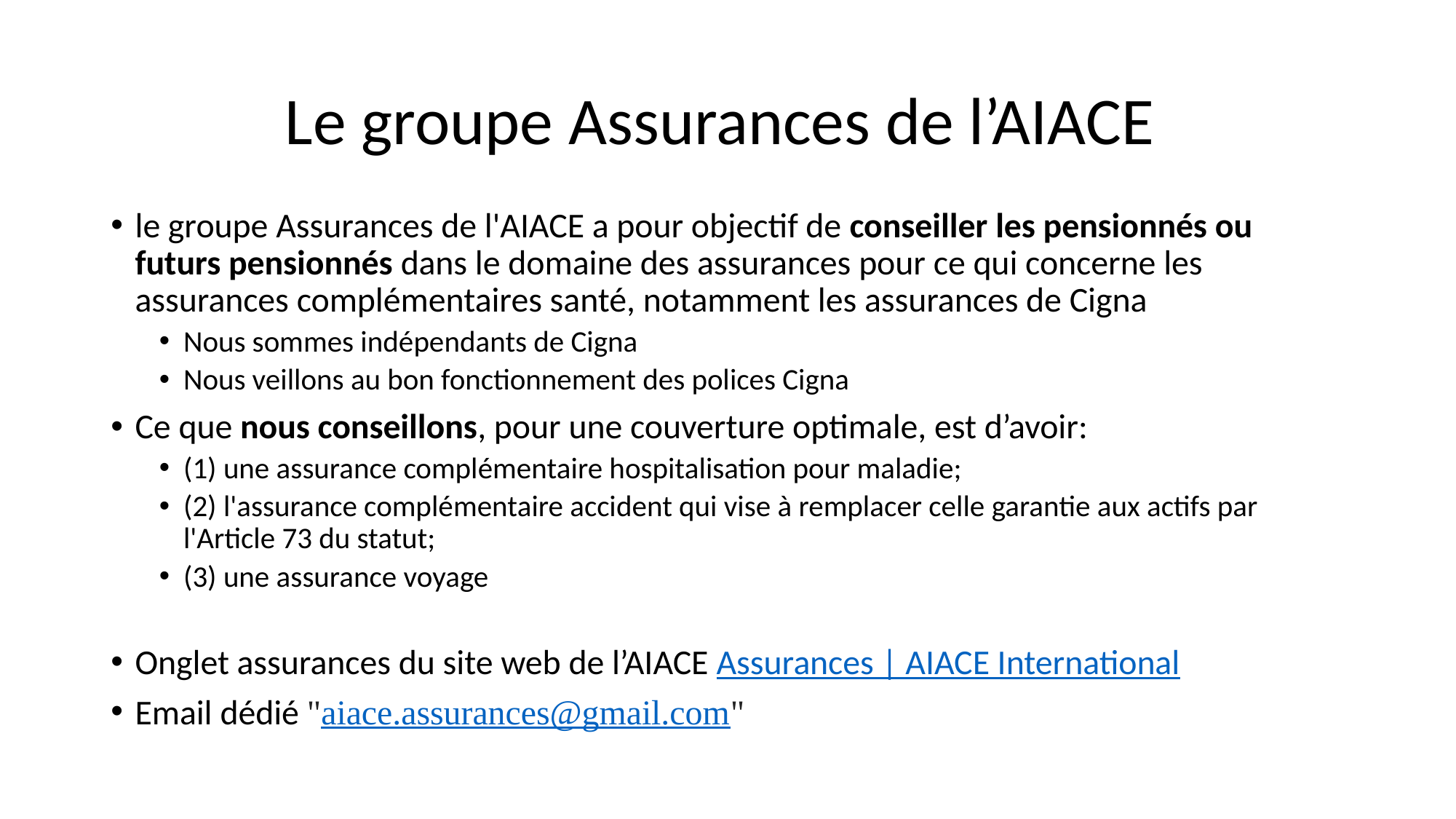

# Le groupe Assurances de l’AIACE
le groupe Assurances de l'AIACE a pour objectif de conseiller les pensionnés ou futurs pensionnés dans le domaine des assurances pour ce qui concerne les assurances complémentaires santé, notamment les assurances de Cigna
Nous sommes indépendants de Cigna
Nous veillons au bon fonctionnement des polices Cigna
Ce que nous conseillons, pour une couverture optimale, est d’avoir:
(1) une assurance complémentaire hospitalisation pour maladie;
(2) l'assurance complémentaire accident qui vise à remplacer celle garantie aux actifs par l'Article 73 du statut;
(3) une assurance voyage

Onglet assurances du site web de l’AIACE Assurances | AIACE International
Email dédié "aiace.assurances@gmail.com"